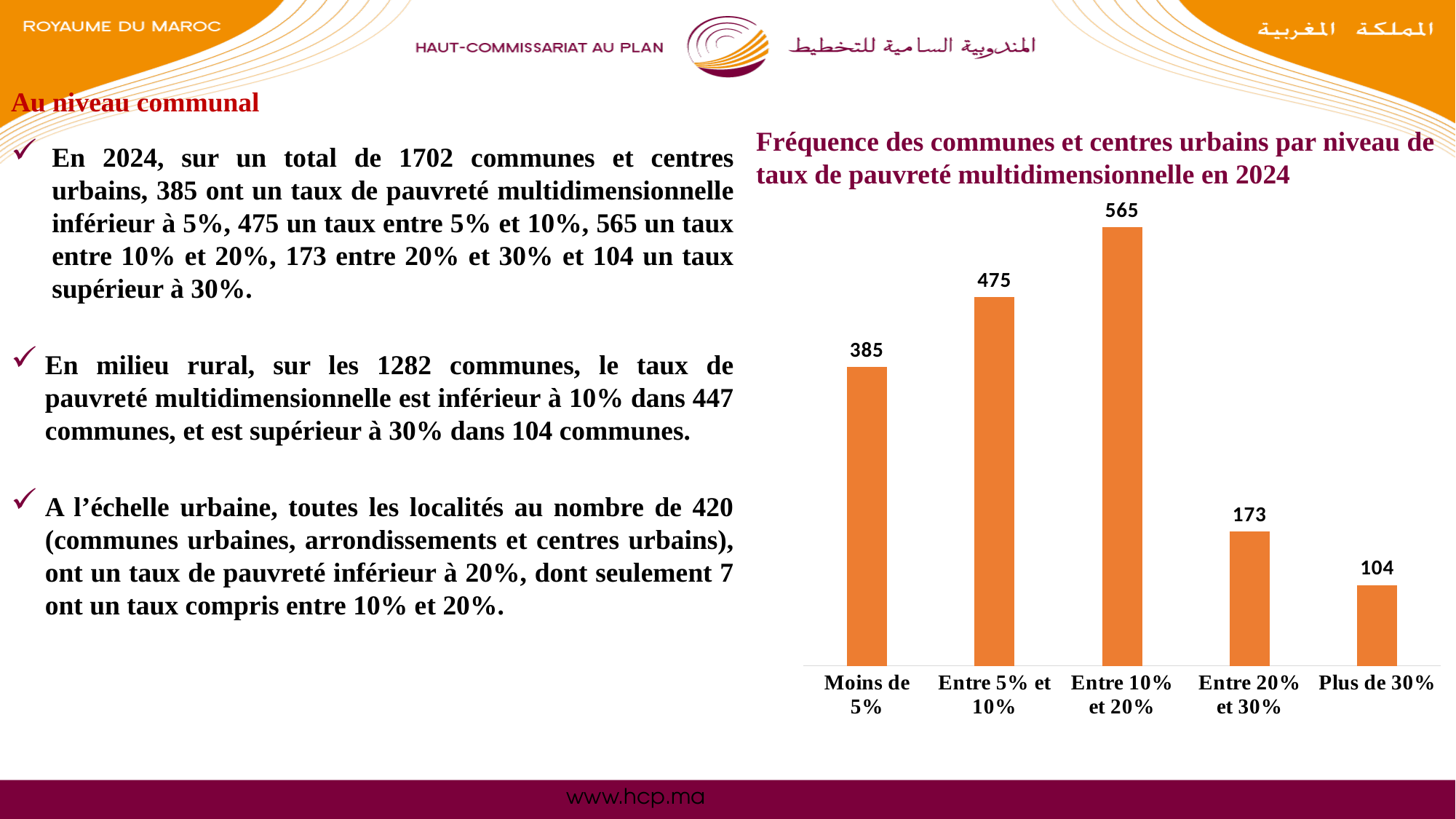

Au niveau communal

En 2024, sur un total de 1702 communes et centres urbains, 385 ont un taux de pauvreté multidimensionnelle inférieur à 5%, 475 un taux entre 5% et 10%, 565 un taux entre 10% et 20%, 173 entre 20% et 30% et 104 un taux supérieur à 30%.

En milieu rural, sur les 1282 communes, le taux de pauvreté multidimensionnelle est inférieur à 10% dans 447 communes, et est supérieur à 30% dans 104 communes.

A l’échelle urbaine, toutes les localités au nombre de 420 (communes urbaines, arrondissements et centres urbains), ont un taux de pauvreté inférieur à 20%, dont seulement 7 ont un taux compris entre 10% et 20%.
# Fréquence des communes et centres urbains par niveau de taux de pauvreté multidimensionnelle en 2024

### Chart

| Category | Effectif |
|---|---|
| Moins de 5% | 385.0 |
| Entre 5% et 10% | 475.0 |
| Entre 10% et 20% | 565.0 |
| Entre 20% et 30% | 173.0 |
| Plus de 30% | 104.0 |